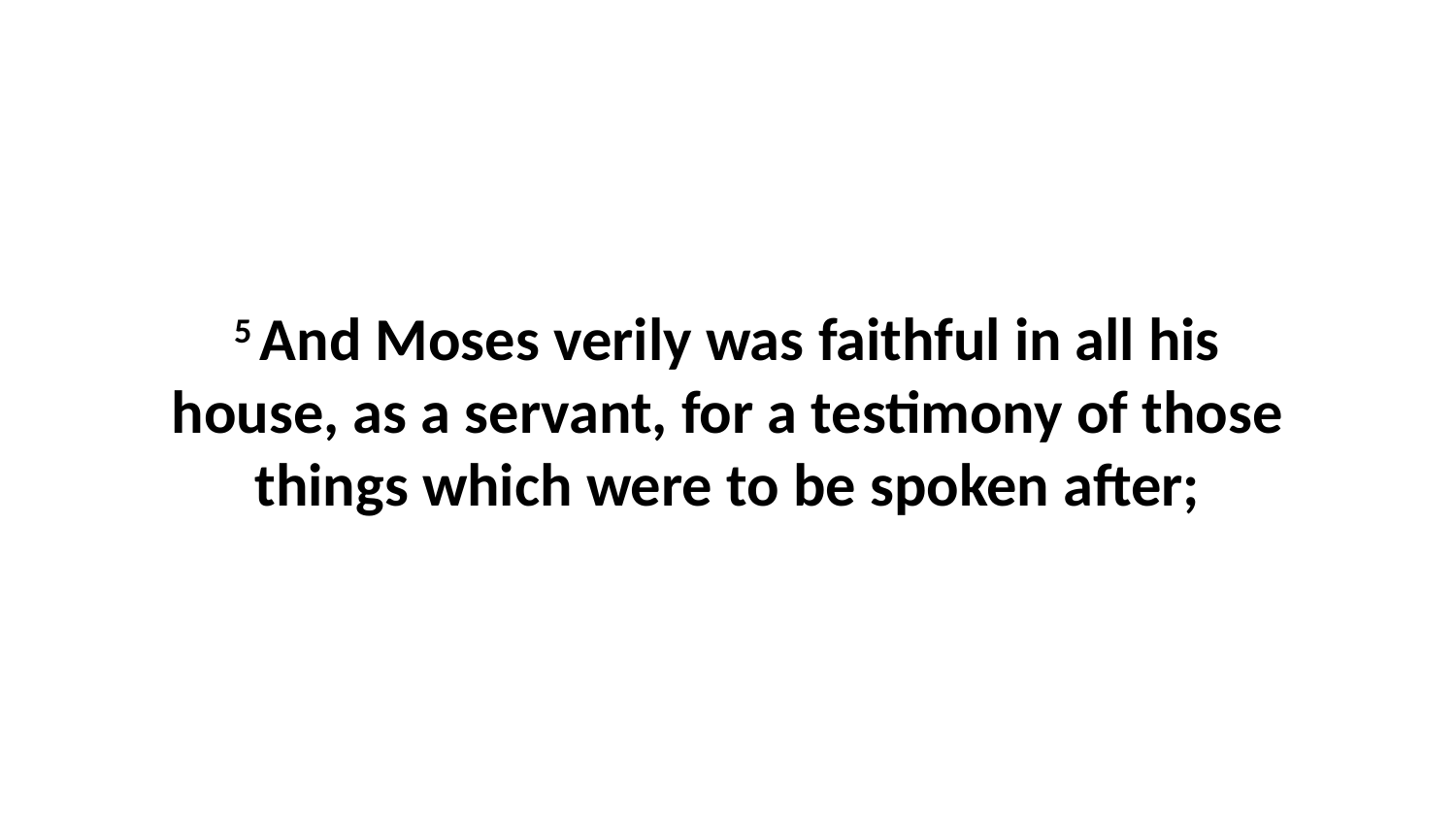

5 And Moses verily was faithful in all his house, as a servant, for a testimony of those things which were to be spoken after;